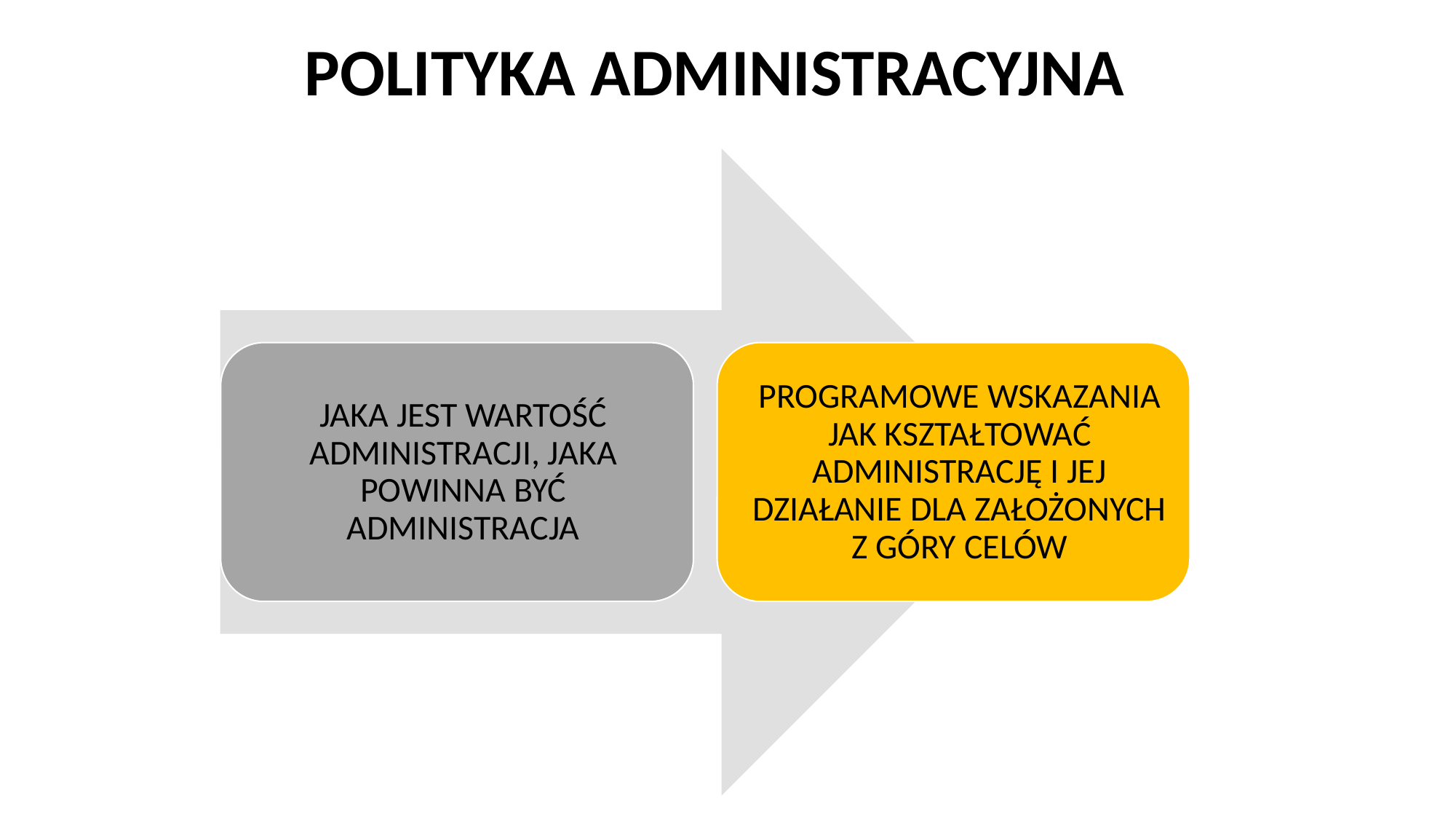

POLITYKA ADMINISTRACYJNA
JAKA JEST WARTOŚĆ ADMINISTRACJI, JAKA POWINNA BYĆ ADMINISTRACJA
PROGRAMOWE WSKAZANIA JAK KSZTAŁTOWAĆ ADMINISTRACJĘ I JEJ DZIAŁANIE DLA ZAŁOŻONYCH Z GÓRY CELÓW